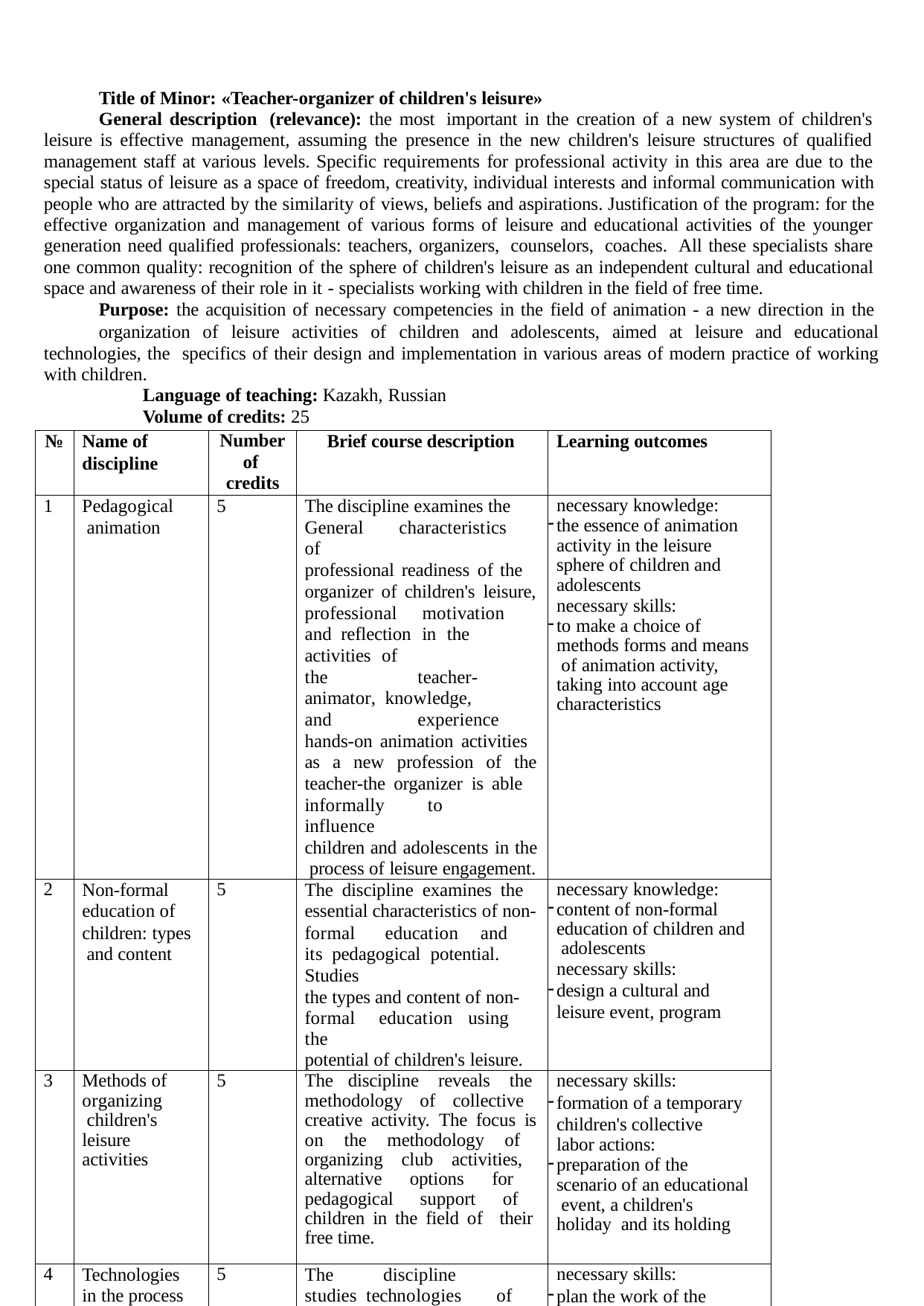

Title of Minor: «Teacher-organizer of children's leisure»
General description (relevance): the most important in the creation of a new system of children's  leisure is effective management, assuming the presence in the new children's leisure structures of qualified  management staff at various levels. Specific requirements for professional activity in this area are due to the  special status of leisure as a space of freedom, creativity, individual interests and informal communication with  people who are attracted by the similarity of views, beliefs and aspirations. Justification of the program: for the  effective organization and management of various forms of leisure and educational activities of the younger  generation need qualified professionals: teachers, organizers, counselors, coaches. All these specialists share  one common quality: recognition of the sphere of children's leisure as an independent cultural and educational  space and awareness of their role in it - specialists working with children in the field of free time.
Purpose: the acquisition of necessary competencies in the field of animation - a new direction in the
organization of leisure activities of children and adolescents, aimed at leisure and educational technologies, the  specifics of their design and implementation in various areas of modern practice of working with children.
Language of teaching: Kazakh, Russian
Volume of credits: 25
| № | Name of discipline | Number of credits | Brief course description | Learning outcomes |
| --- | --- | --- | --- | --- |
| 1 | Pedagogical animation | 5 | The discipline examines the General characteristics of professional readiness of the organizer of children's leisure, professional motivation and reflection in the activities of the teacher-animator, knowledge, and experience hands-on animation activities as a new profession of the teacher-the organizer is able informally to influence children and adolescents in the process of leisure engagement. | necessary knowledge: the essence of animation activity in the leisure sphere of children and adolescents necessary skills: to make a choice of methods forms and means of animation activity, taking into account age characteristics |
| 2 | Non-formal education of children: types and content | 5 | The discipline examines the essential characteristics of non- formal education and its pedagogical potential. Studies the types and content of non- formal education using the potential of children's leisure. | necessary knowledge: content of non-formal education of children and adolescents necessary skills: design a cultural and leisure event, program |
| 3 | Methods of organizing children's leisure activities | 5 | The discipline reveals the methodology of collective creative activity. The focus is on the methodology of organizing club activities, alternative options for pedagogical support of children in the field of their free time. | necessary skills: formation of a temporary children's collective labor actions: preparation of the scenario of an educational event, a children's holiday and its holding |
| 4 | Technologies in the process of animation activity | 5 | The discipline studies technologies of pedagogical support, festive and animation technologies as a new educational practice of the | necessary skills: plan the work of the animator labor actions: conducting an animation |